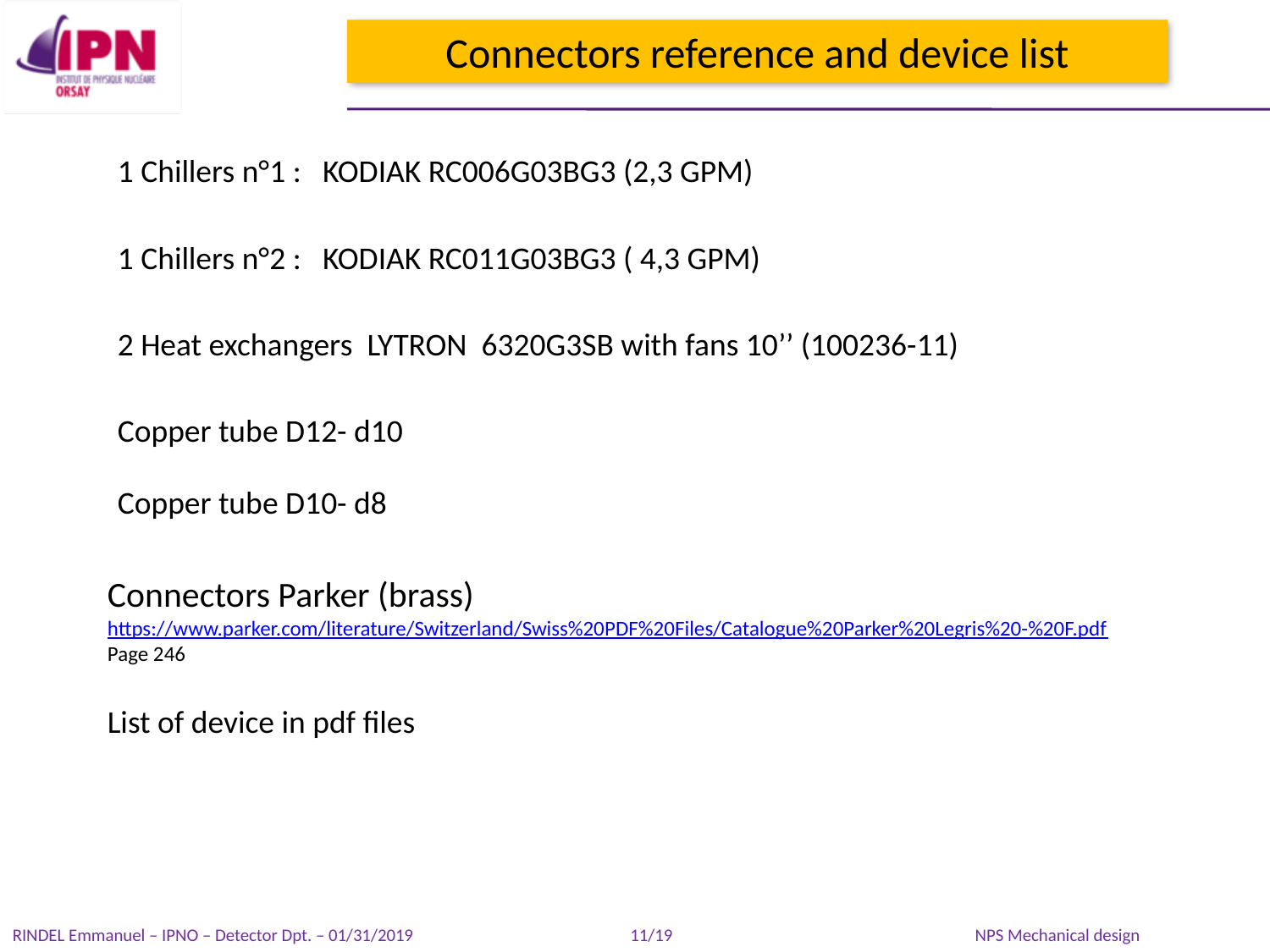

Connectors reference and device list
1 Chillers n°1 :   KODIAK RC006G03BG3 (2,3 GPM)
1 Chillers n°2 :   KODIAK RC011G03BG3 ( 4,3 GPM)
2 Heat exchangers  LYTRON  6320G3SB with fans 10’’ (100236-11)
Copper tube D12- d10
Copper tube D10- d8
Connectors Parker (brass)
https://www.parker.com/literature/Switzerland/Swiss%20PDF%20Files/Catalogue%20Parker%20Legris%20-%20F.pdf
Page 246
List of device in pdf files